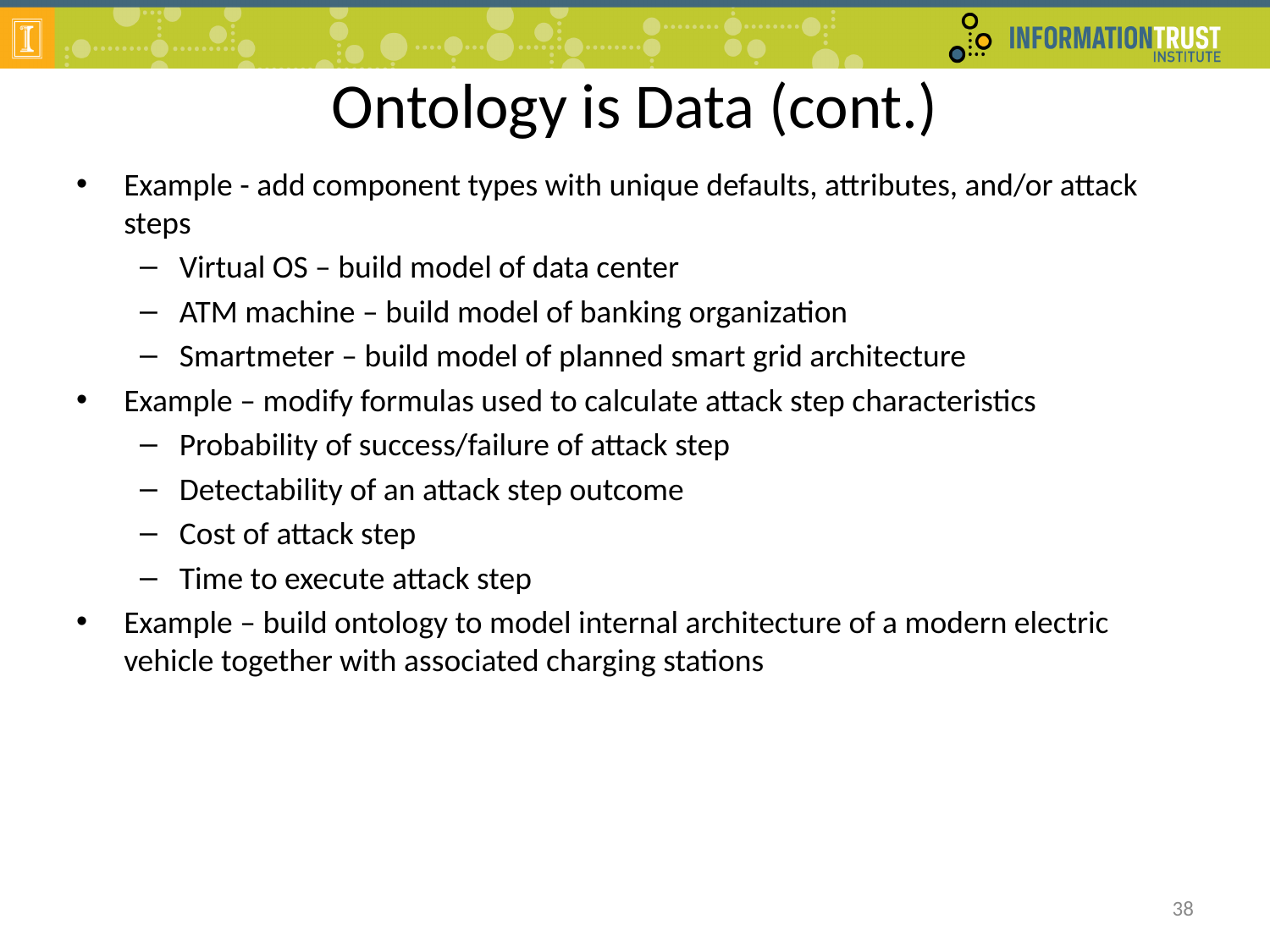

# Ontology is Data (cont.)
Example - add component types with unique defaults, attributes, and/or attack steps
Virtual OS – build model of data center
ATM machine – build model of banking organization
Smartmeter – build model of planned smart grid architecture
Example – modify formulas used to calculate attack step characteristics
Probability of success/failure of attack step
Detectability of an attack step outcome
Cost of attack step
Time to execute attack step
Example – build ontology to model internal architecture of a modern electric vehicle together with associated charging stations

38